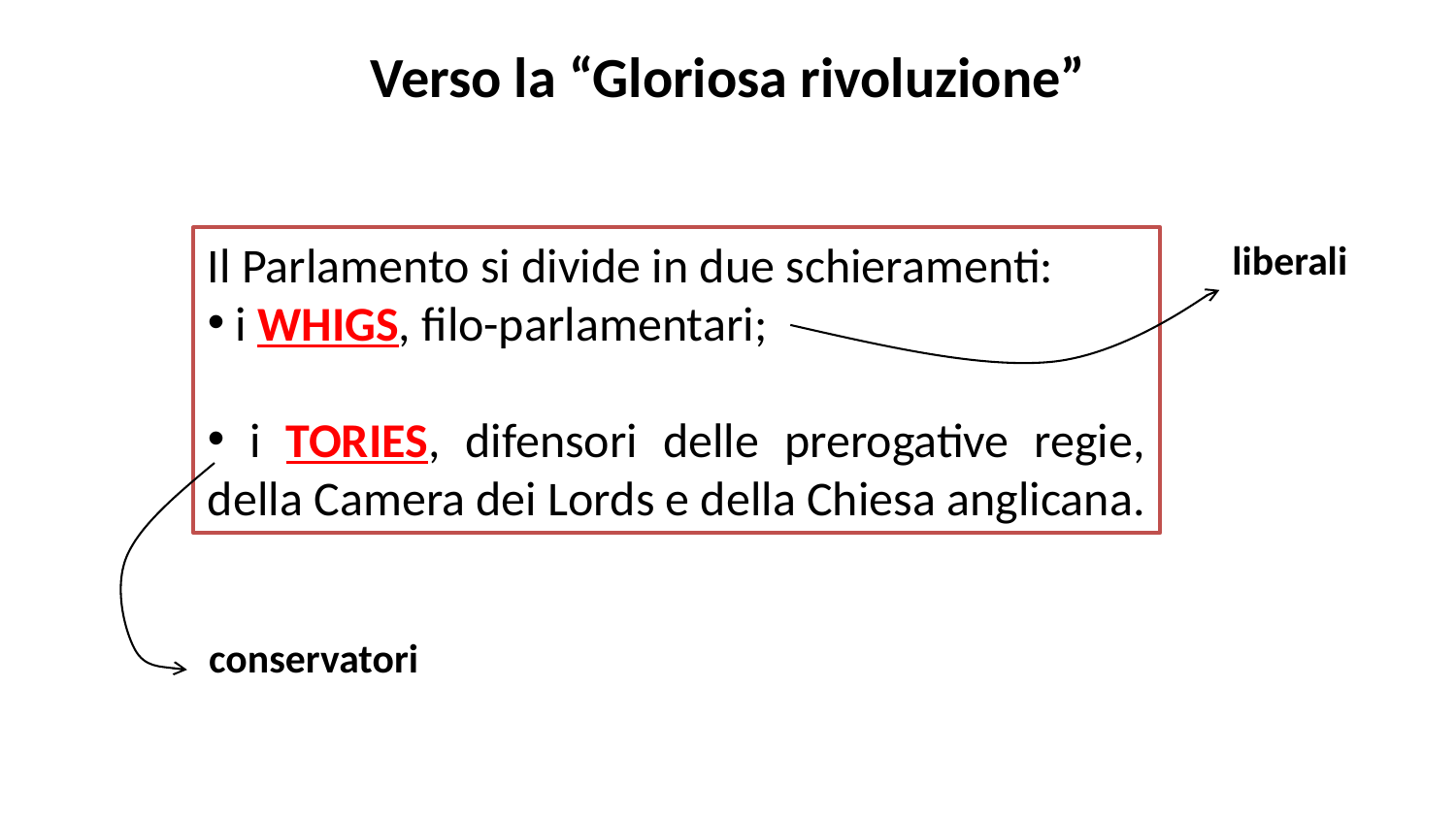

Verso la “Gloriosa rivoluzione”
Il Parlamento si divide in due schieramenti:
 i WHIGS, filo-parlamentari;

 i TORIES, difensori delle prerogative regie, della Camera dei Lords e della Chiesa anglicana.
liberali

conservatori